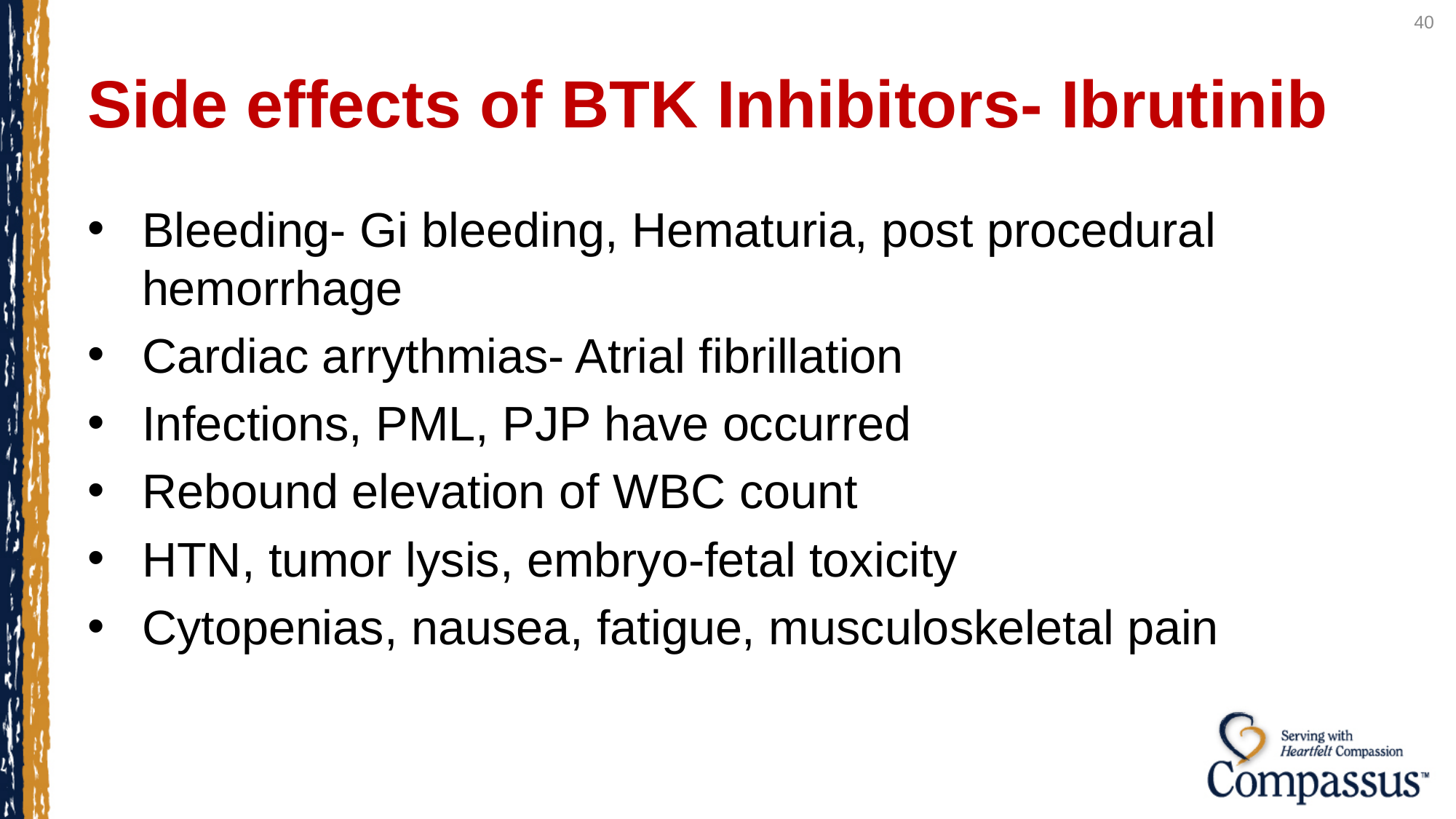

40
# Side effects of BTK Inhibitors- Ibrutinib
Bleeding- Gi bleeding, Hematuria, post procedural hemorrhage
Cardiac arrythmias- Atrial fibrillation
Infections, PML, PJP have occurred
Rebound elevation of WBC count
HTN, tumor lysis, embryo-fetal toxicity
Cytopenias, nausea, fatigue, musculoskeletal pain